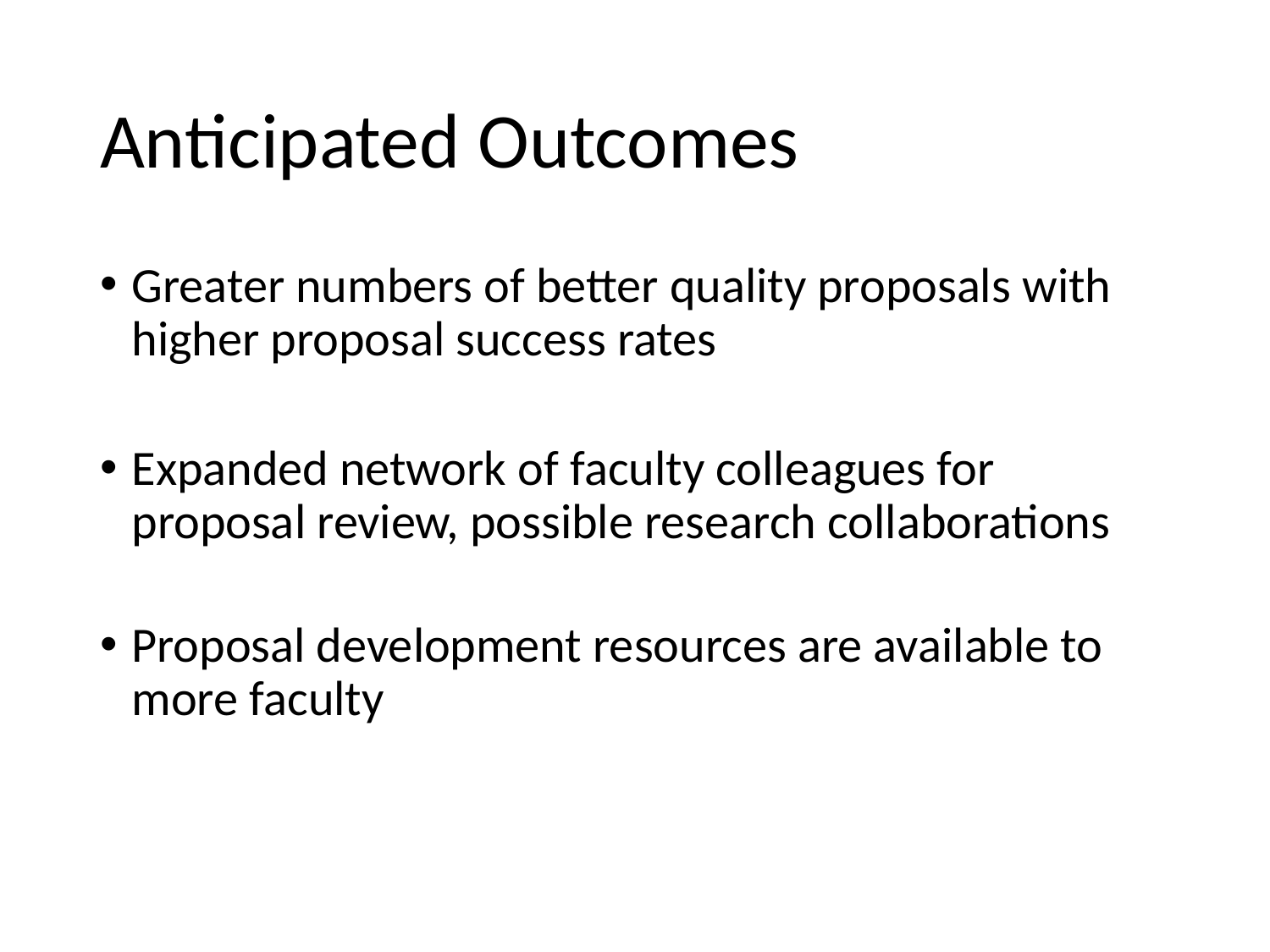

# Anticipated Outcomes
Greater numbers of better quality proposals with higher proposal success rates
Expanded network of faculty colleagues for proposal review, possible research collaborations
Proposal development resources are available to more faculty